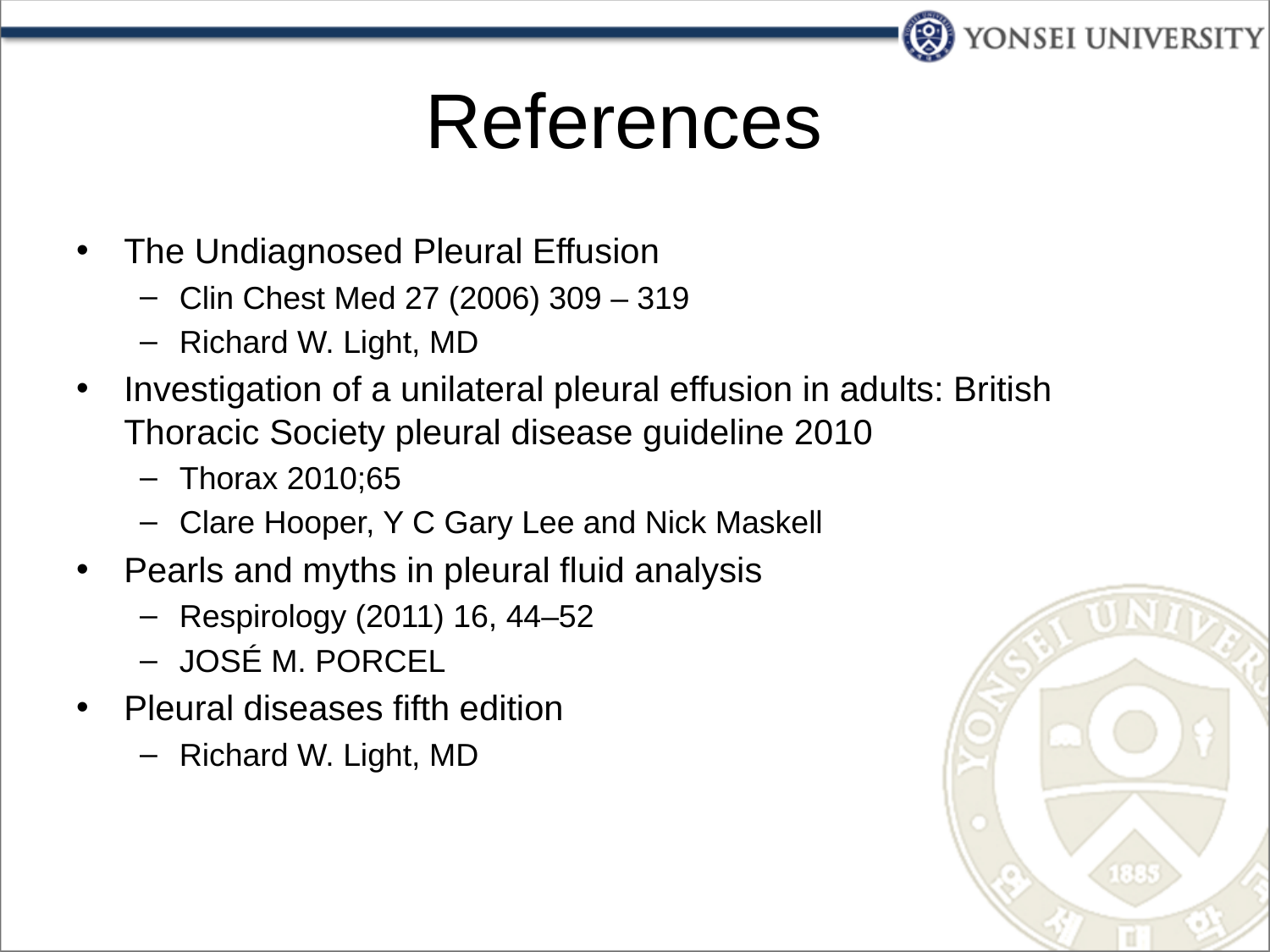

# References
The Undiagnosed Pleural Effusion
Clin Chest Med 27 (2006) 309 – 319
Richard W. Light, MD
Investigation of a unilateral pleural effusion in adults: British Thoracic Society pleural disease guideline 2010
Thorax 2010;65
Clare Hooper, Y C Gary Lee and Nick Maskell
Pearls and myths in pleural ﬂuid analysis
Respirology (2011) 16, 44–52
JOSÉ M. PORCEL
Pleural diseases fifth edition
Richard W. Light, MD